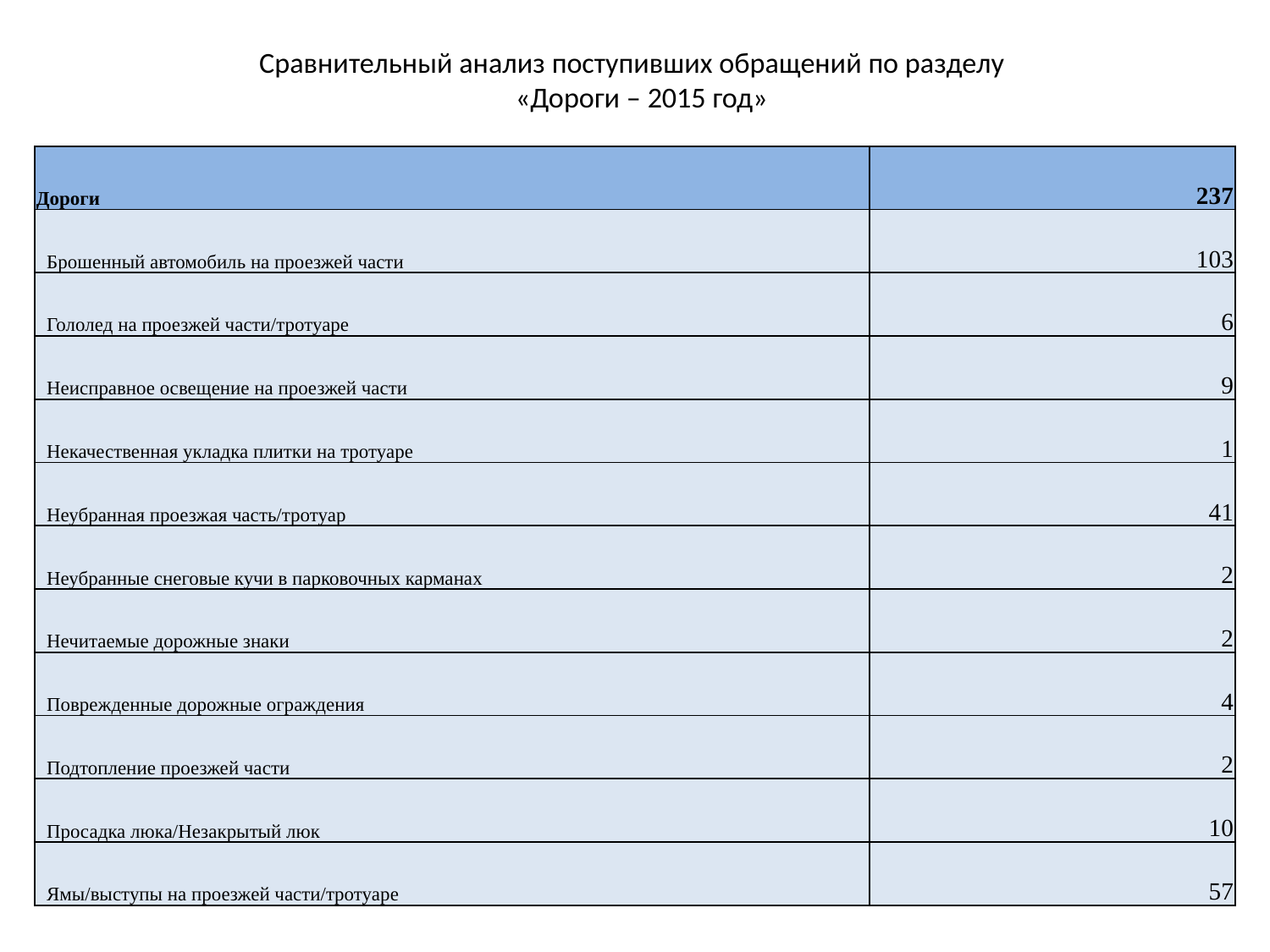

# Сравнительный анализ поступивших обращений по разделу «Дороги – 2015 год»
| Дороги | 237 |
| --- | --- |
| Брошенный автомобиль на проезжей части | 103 |
| Гололед на проезжей части/тротуаре | 6 |
| Неисправное освещение на проезжей части | 9 |
| Некачественная укладка плитки на тротуаре | 1 |
| Неубранная проезжая часть/тротуар | 41 |
| Неубранные снеговые кучи в парковочных карманах | 2 |
| Нечитаемые дорожные знаки | 2 |
| Поврежденные дорожные ограждения | 4 |
| Подтопление проезжей части | 2 |
| Просадка люка/Незакрытый люк | 10 |
| Ямы/выступы на проезжей части/тротуаре | 57 |